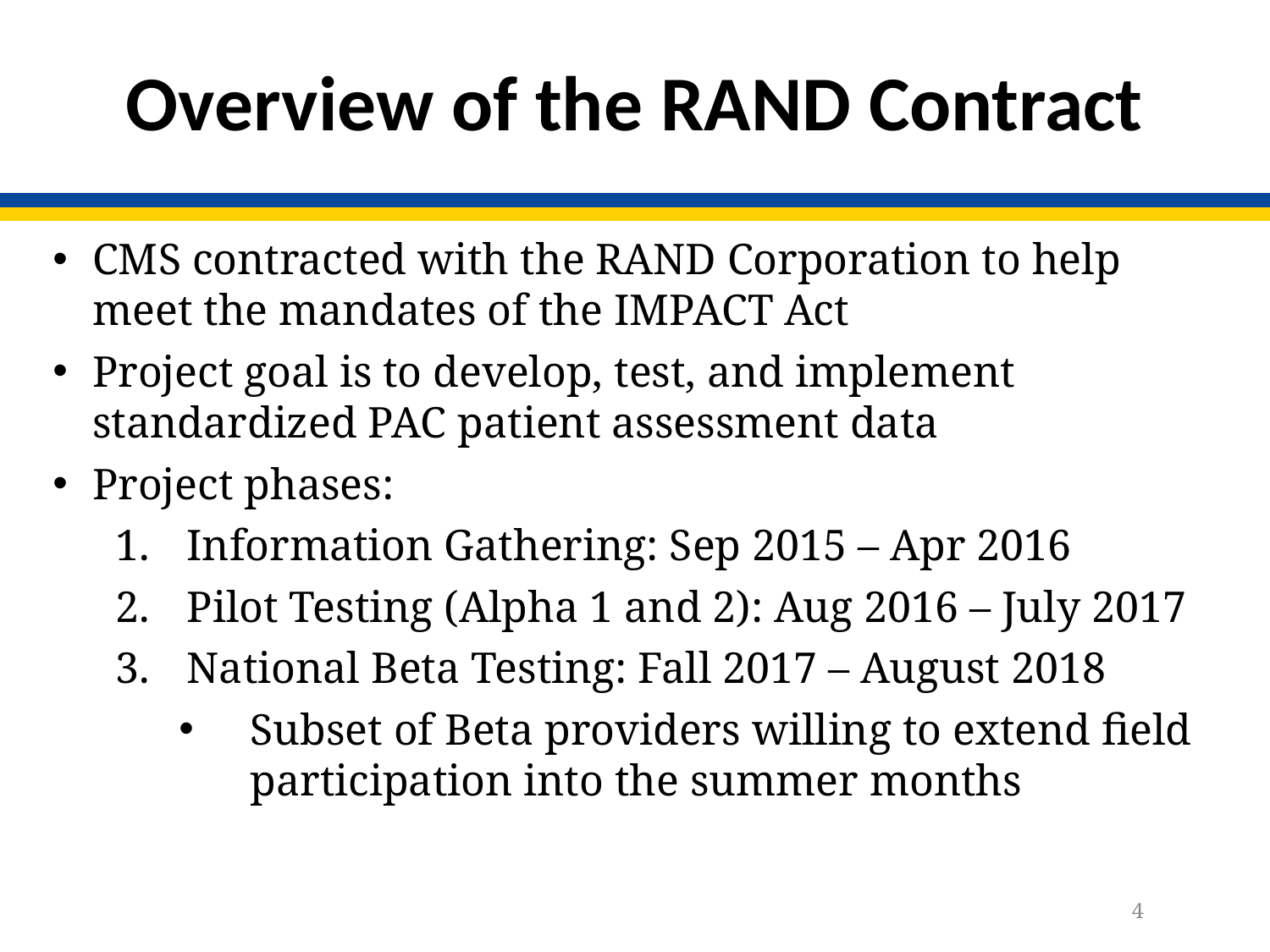

# Overview of the RAND Contract
CMS contracted with the RAND Corporation to help meet the mandates of the IMPACT Act
Project goal is to develop, test, and implement standardized PAC patient assessment data
Project phases:
Information Gathering: Sep 2015 – Apr 2016
Pilot Testing (Alpha 1 and 2): Aug 2016 – July 2017
National Beta Testing: Fall 2017 – August 2018
Subset of Beta providers willing to extend field participation into the summer months

4